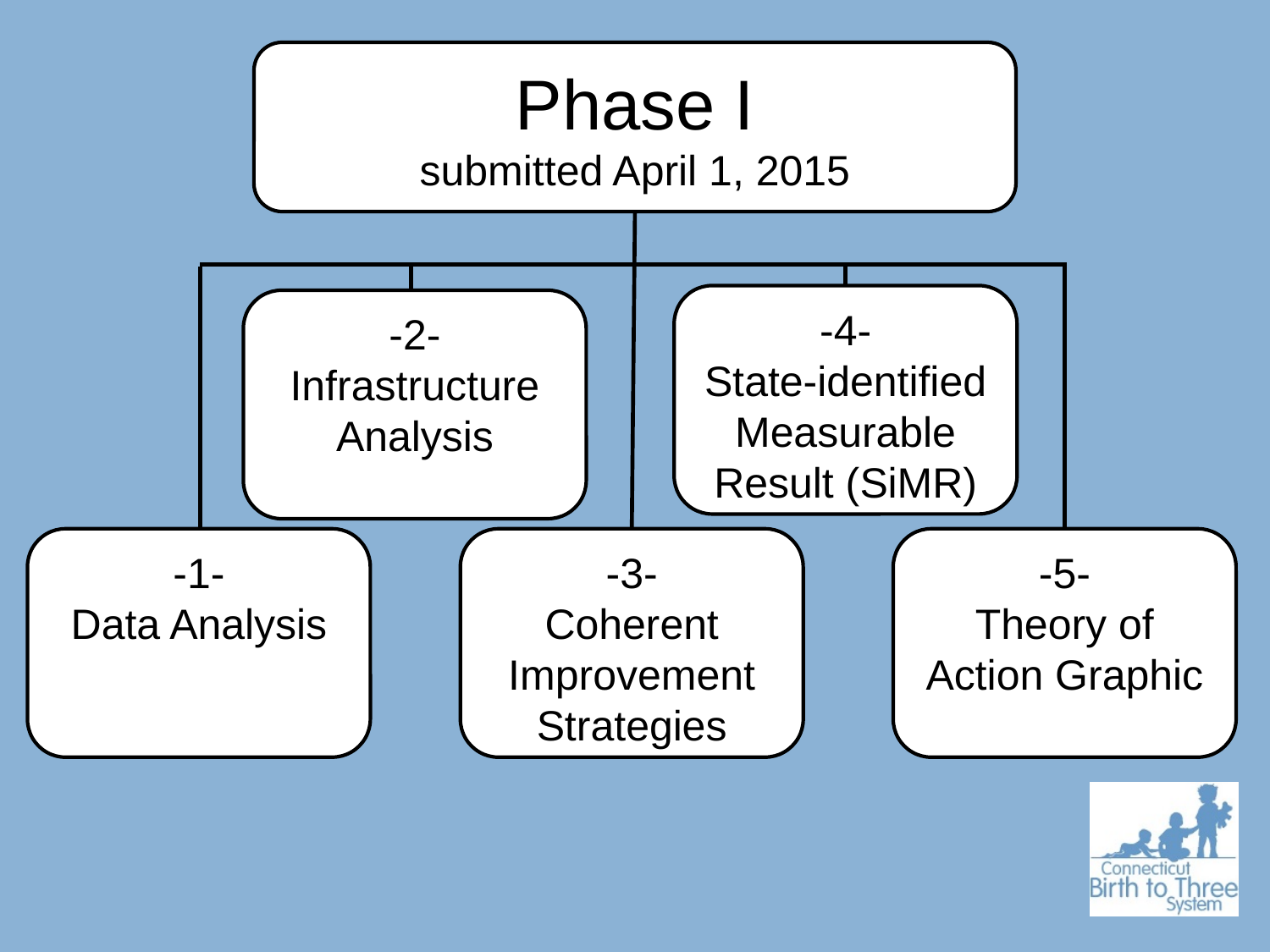

Phase I
submitted April 1, 2015
-4-
State-identified Measurable Result (SiMR)
-2-
Infrastructure Analysis
-1-
Data Analysis
-3-
Coherent Improvement Strategies
-5-
Theory of Action Graphic